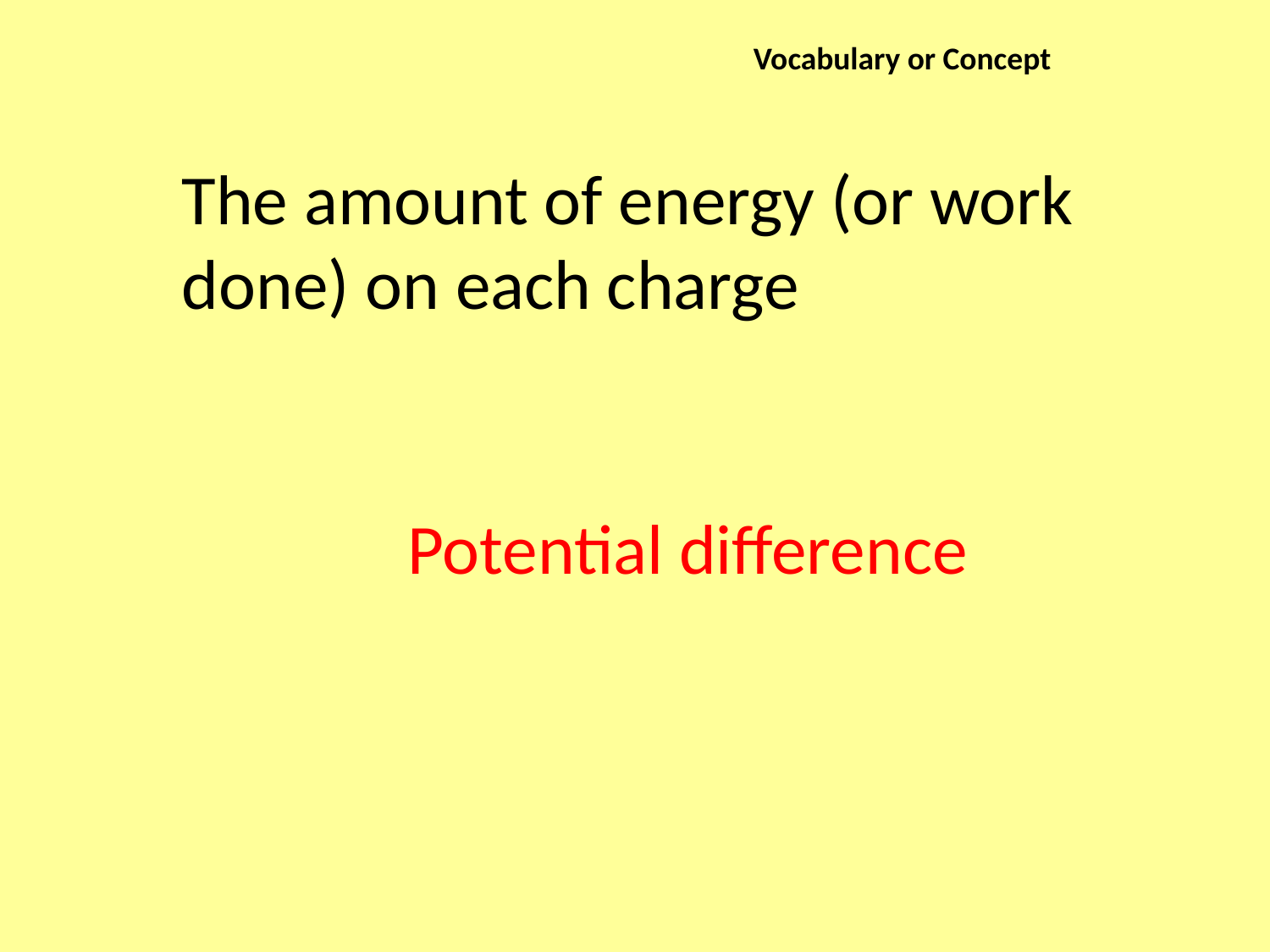

Vocabulary or Concept
The amount of energy (or work done) on each charge
Potential difference